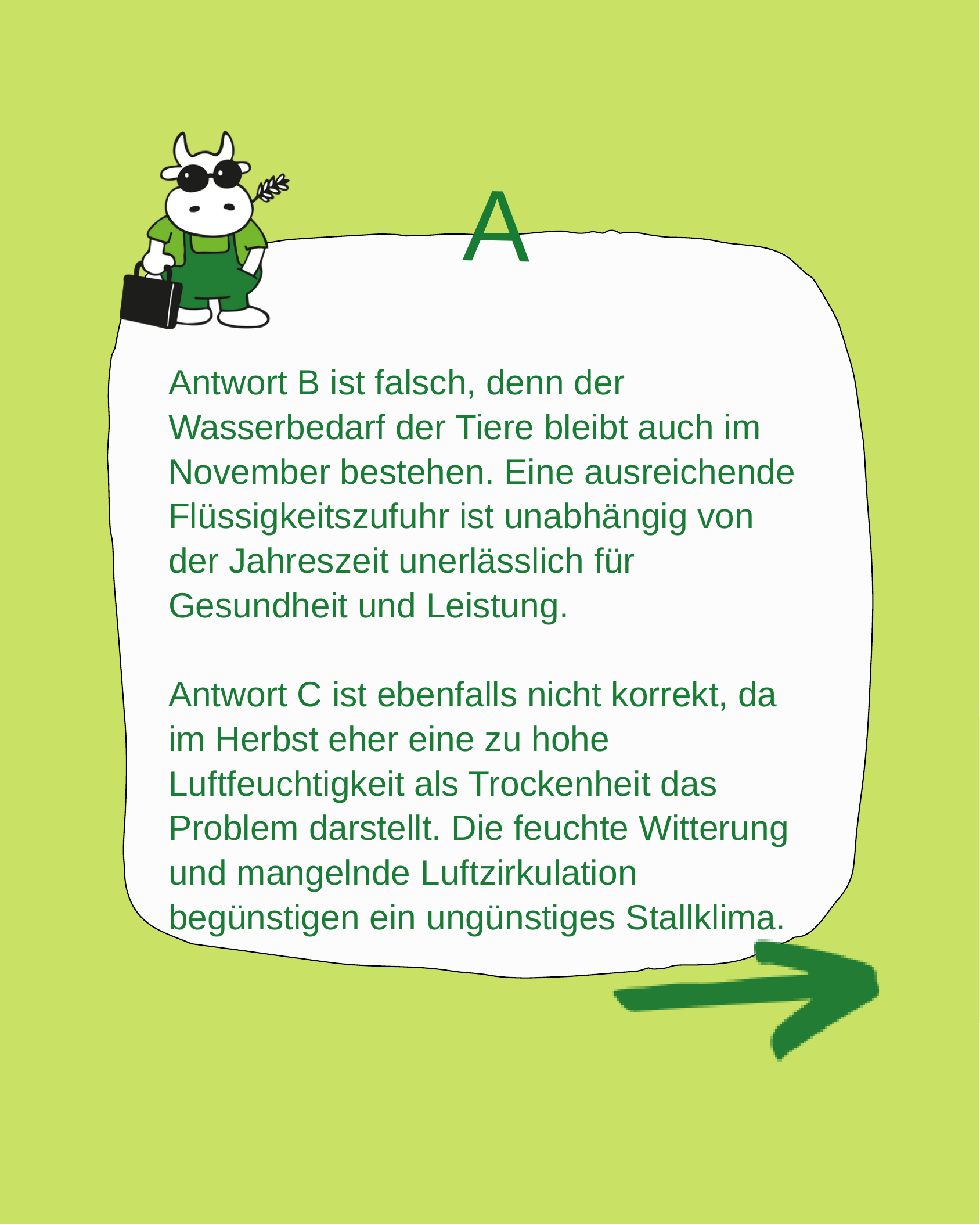

A

Antwort B ist falsch, denn der Wasserbedarf der Tiere bleibt auch im November bestehen. Eine ausreichende Flüssigkeitszufuhr ist unabhängig von der Jahreszeit unerlässlich für Gesundheit und Leistung.

Antwort C ist ebenfalls nicht korrekt, da im Herbst eher eine zu hohe Luftfeuchtigkeit als Trockenheit das Problem darstellt. Die feuchte Witterung und mangelnde Luftzirkulation begünstigen ein ungünstiges Stallklima.